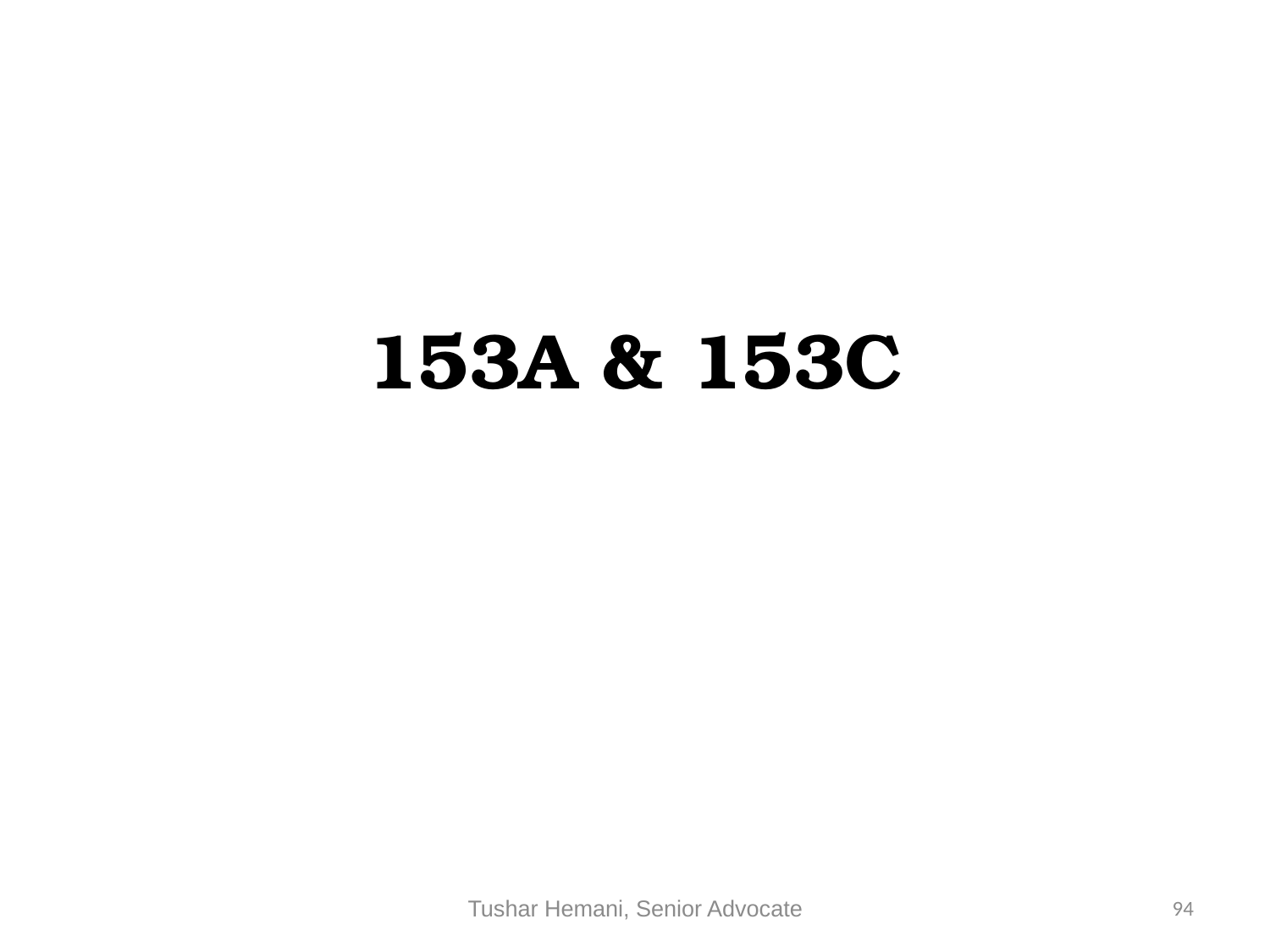

#

153A & 153C

Tushar Hemani, Senior Advocate
94